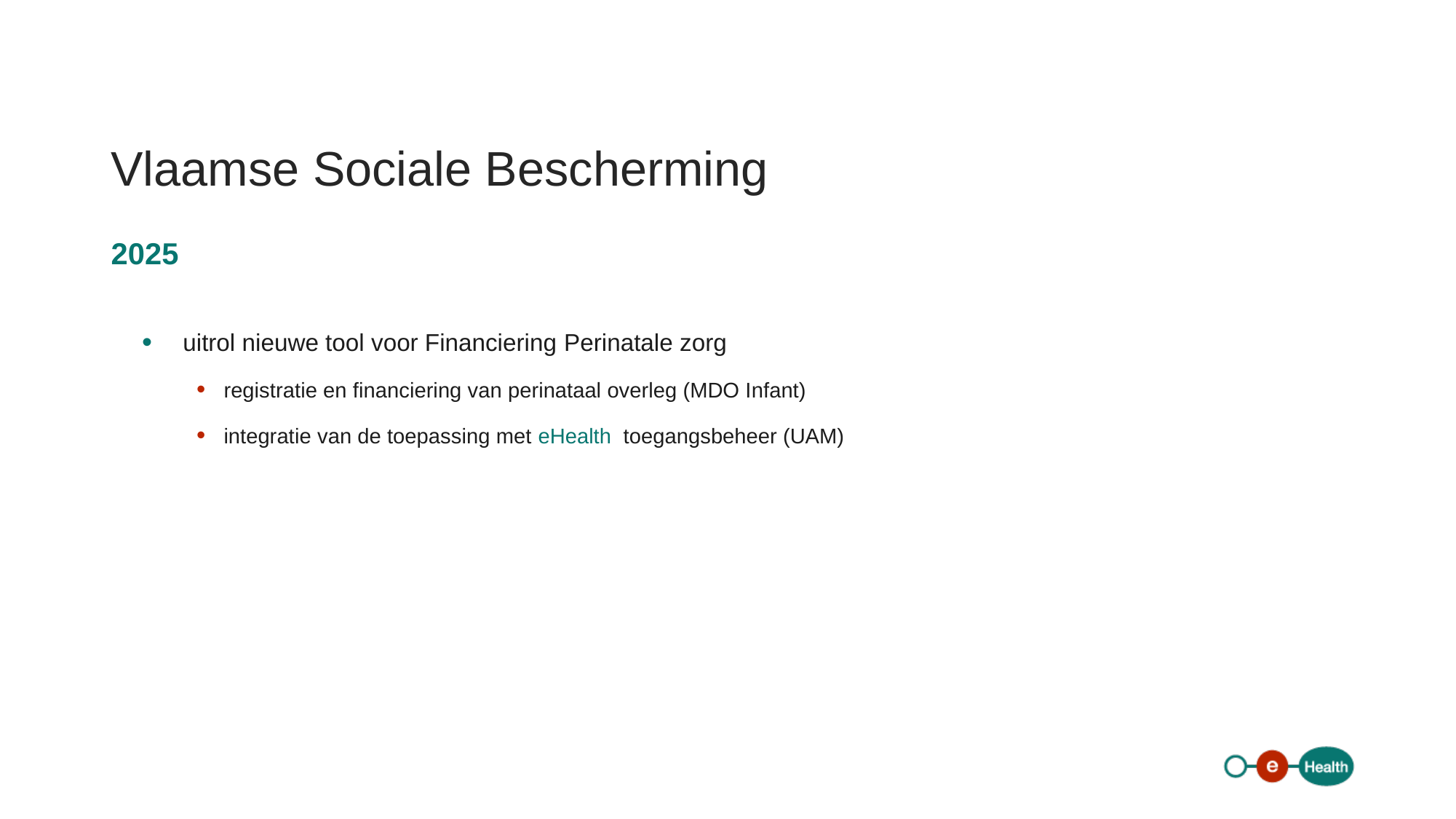

# Vlaamse Sociale Bescherming

2025
uitrol nieuwe tool voor Financiering Perinatale zorg
registratie en financiering van perinataal overleg (MDO Infant)
integratie van de toepassing met eHealth  toegangsbeheer (UAM)